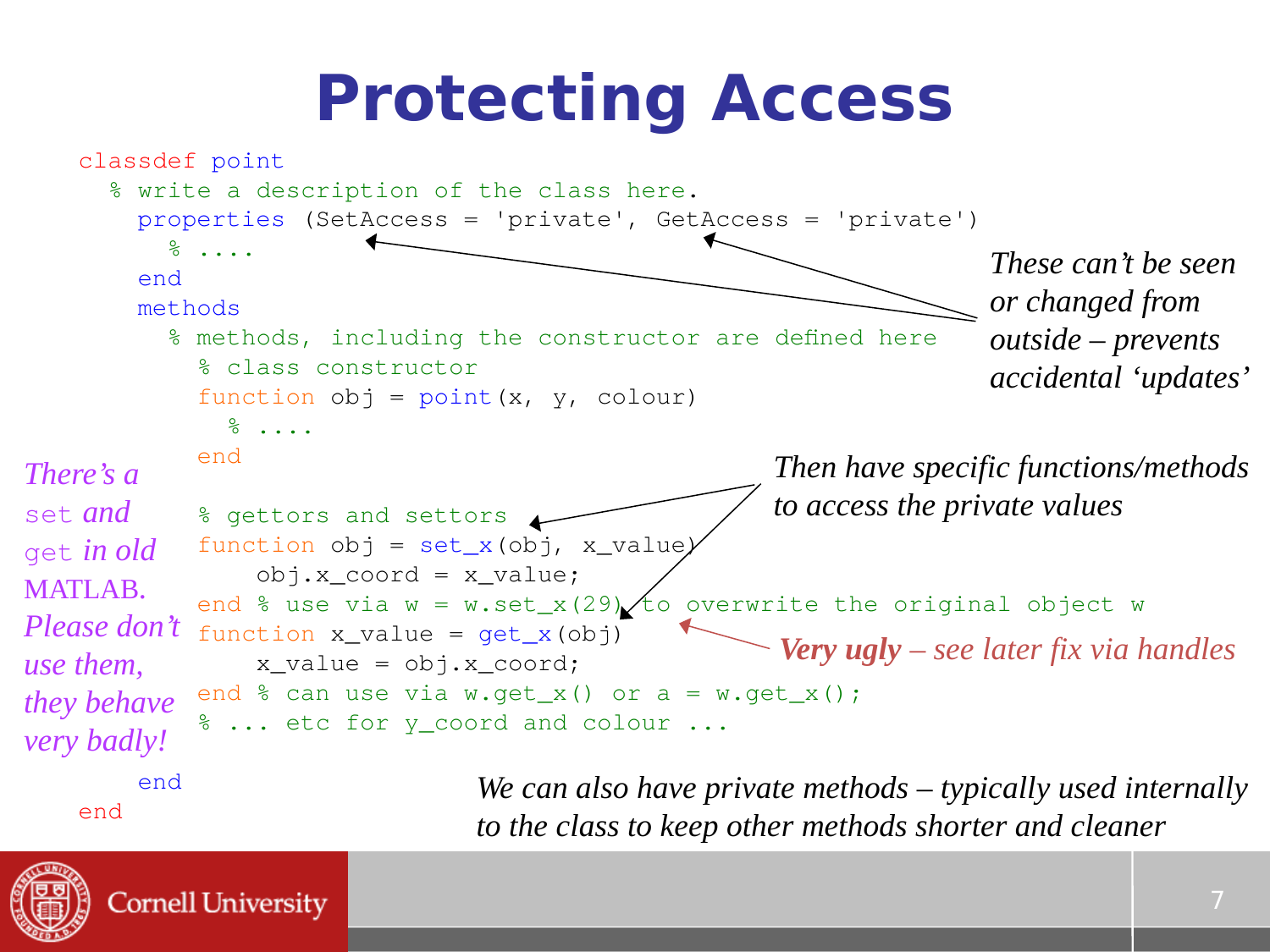

# Protecting Access
classdef point
  % write a description of the class here.
    properties (SetAccess = 'private', GetAccess = 'private')
      % ....
    end
    methods
      % methods, including the constructor are defined here
        % class constructor
        function obj = point(x, y, colour)
          % ....
        end

        % gettors and settors
        function obj = set_x(obj, x_value)
            obj.x_coord = x_value;
        end % use via w = w.set_x(29) to overwrite the original object w
        function x_value = get_x(obj)
            x_value = obj.x_coord;
        end % can use via w.get_x() or a = w.get_x();
        % ... etc for y_coord and colour ...

    end
end
These can’t be seen
or changed from
outside – prevents
accidental ‘updates’
Then have specific functions/methods
to access the private values
There’s a
set and get in old MATLAB.
Please don’t use them, they behave very badly!
Very ugly – see later fix via handles
We can also have private methods – typically used internally
to the class to keep other methods shorter and cleaner
7